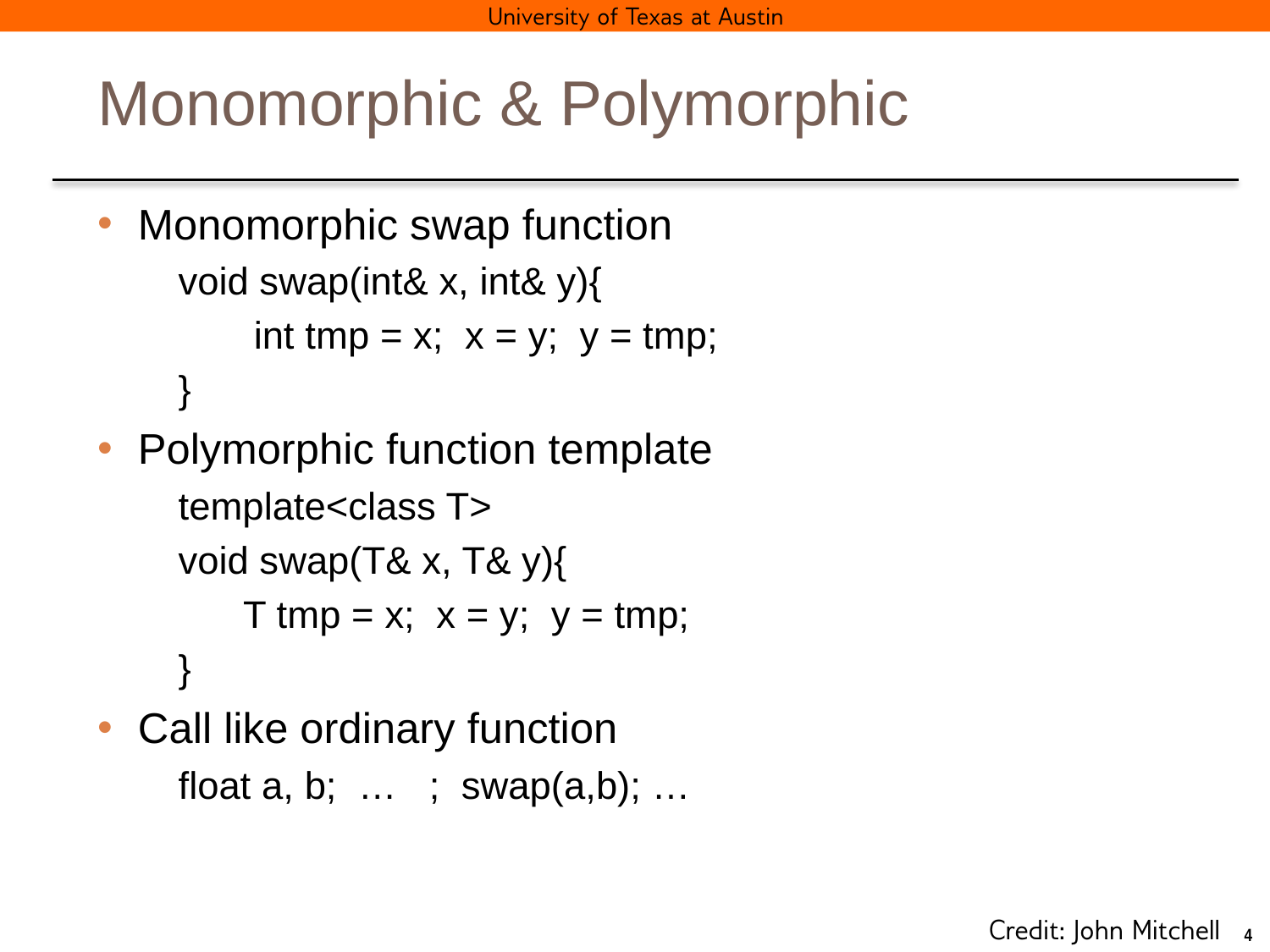

# Monomorphic & Polymorphic
Monomorphic swap function
	void swap(int& x, int& y){
	       int tmp = x;  x = y;  y = tmp;
	}
Polymorphic function template
	template<class T>
	void swap(T& x, T& y){
	      T tmp = x;  x = y;  y = tmp;
	}
Call like ordinary function
	float a, b;  …   ;  swap(a,b); …
Credit: John Mitchell